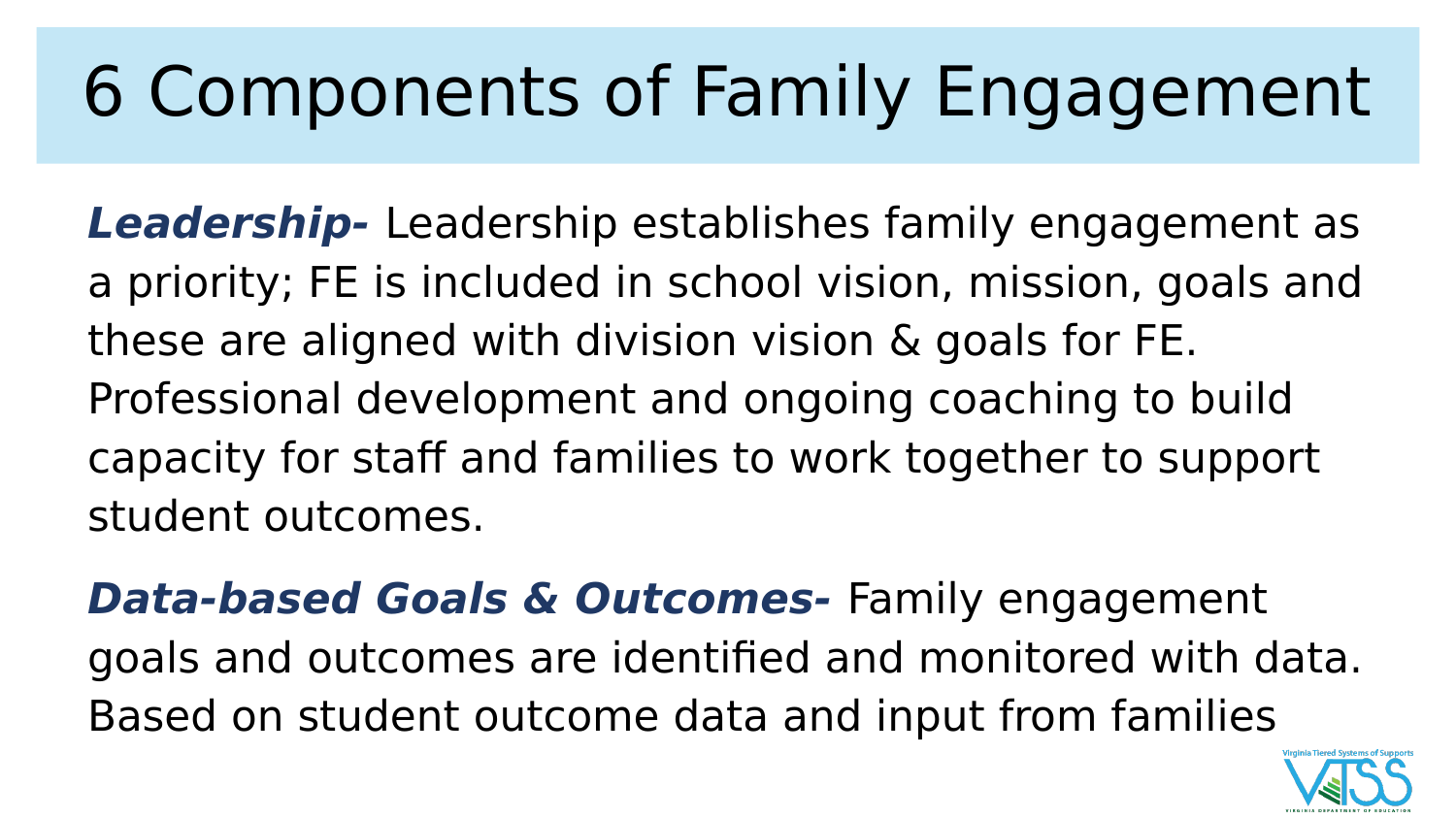

# 6 Components of Family Engagement

Leadership- Leadership establishes family engagement as a priority; FE is included in school vision, mission, goals and these are aligned with division vision & goals for FE. Professional development and ongoing coaching to build capacity for staff and families to work together to support student outcomes.
Data-based Goals & Outcomes- Family engagement goals and outcomes are identified and monitored with data. Based on student outcome data and input from families